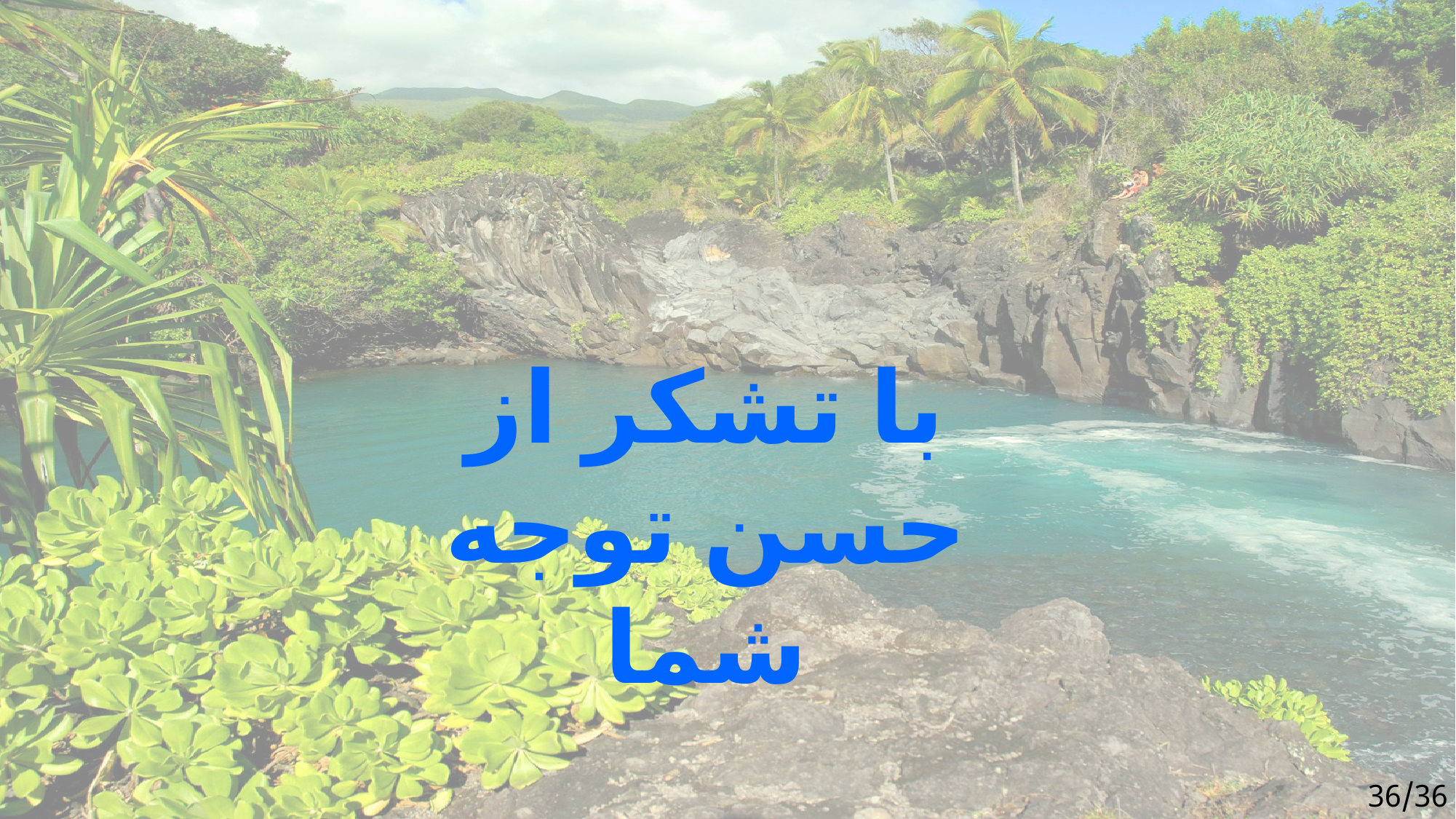

با تشکر از حسن توجه شما
36/36